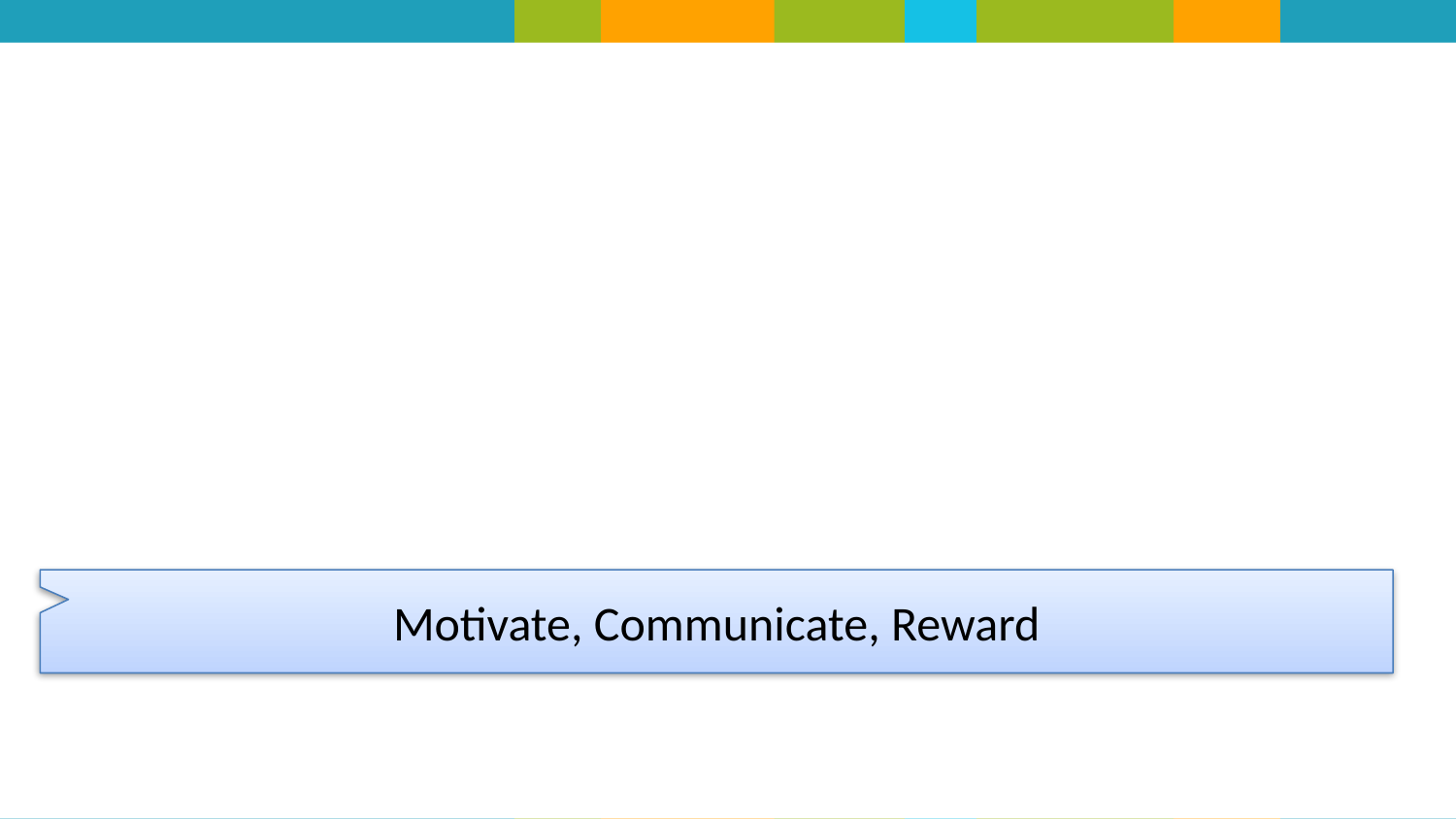

# Pupil Reward Points
Lawford Education Ltd
Motivate, Communicate, Reward